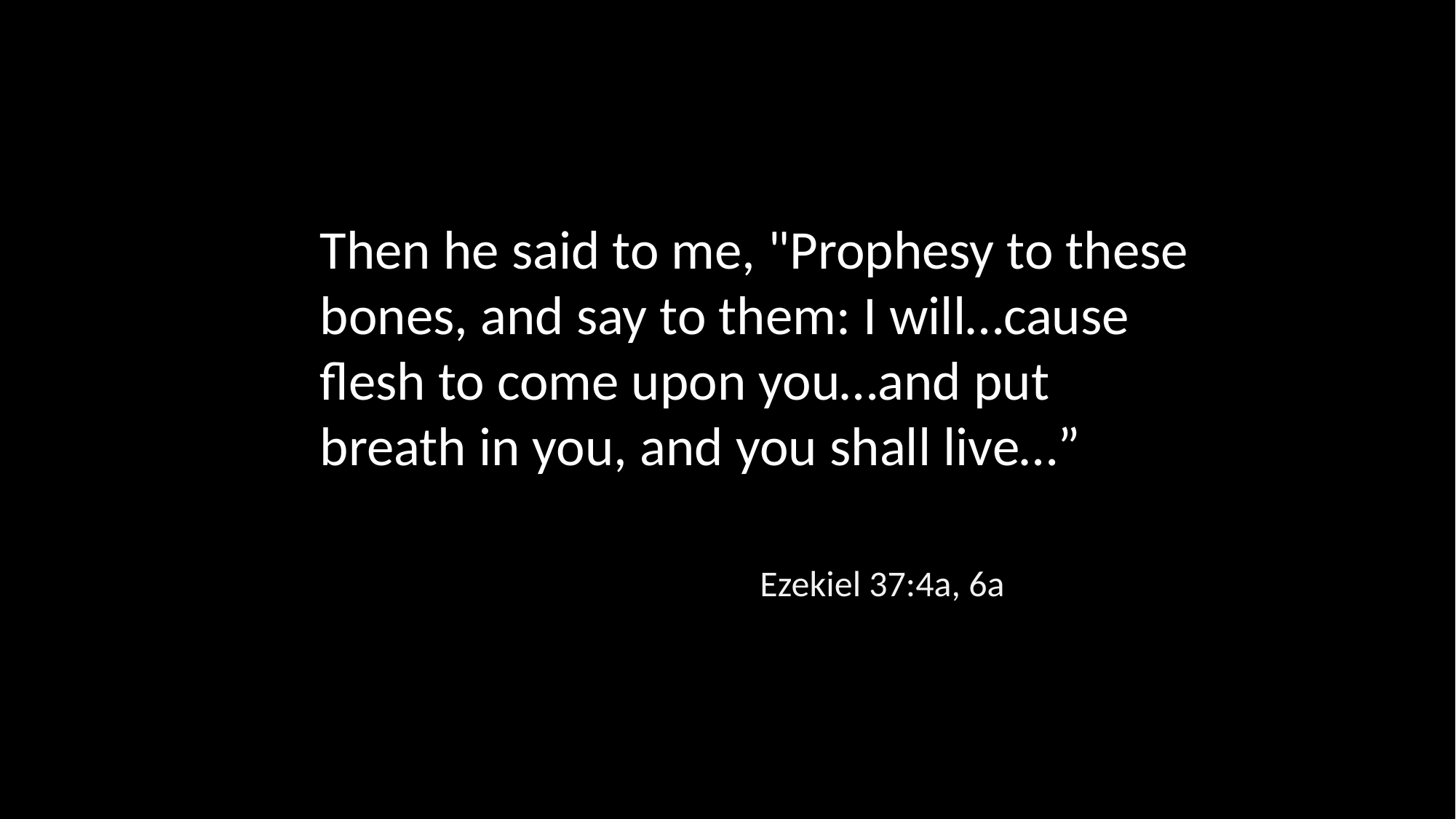

Then he said to me, "Prophesy to these bones, and say to them: I will…cause flesh to come upon you…and put breath in you, and you shall live…”
Ezekiel 37:4a, 6a